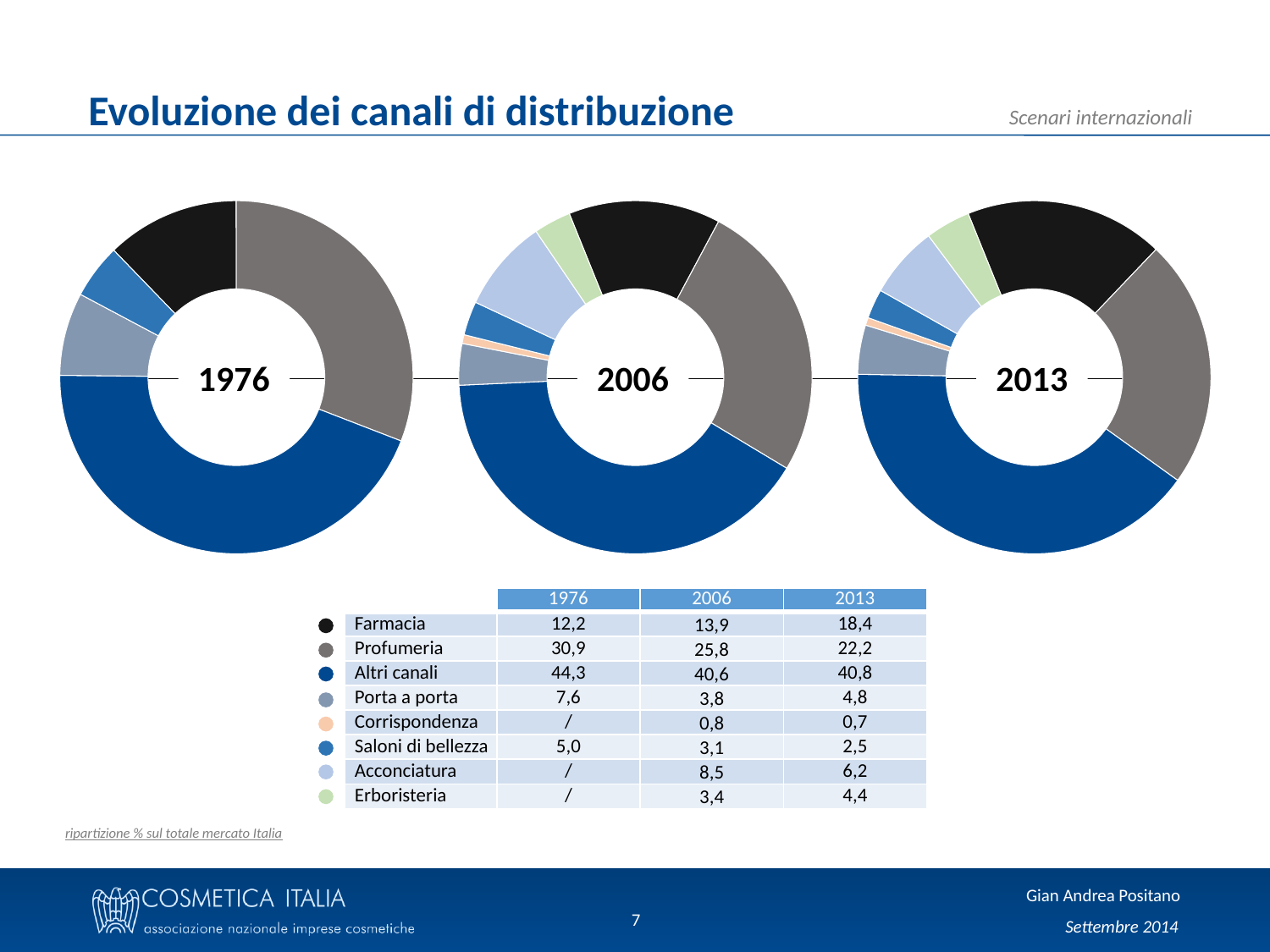

Evoluzione dei canali di distribuzione

### Chart

| Category | Colonna1 |
|---|---|
| Farmacia | 12.2 |
| Profumeria | 30.9 |
| Gdo | 44.3 |
| Porta a porta | 7.6 |
| Saloni di bellezza | 5.0 |

### Chart

| Category | Colonna1 |
|---|---|
| Farmacia | 13.9 |
| Profumeria | 25.8 |
| Altri canali | 40.6 |
| Porta a porta | 3.8 |
| Corrispondenza | 0.8 |
| Saloni di bellezza | 3.1 |
| Acconciatura | 8.5 |
| Erboristeria | 3.4 |

### Chart

| Category | Colonna1 |
|---|---|
| Farmacia | 18.2 |
| Profumeria | 22.8 |
| Altri canali | 40.300000000000004 |
| Porta a porta | 4.5 |
| Corrispondenza | 0.7000000000000006 |
| Saloni di bellezza | 2.7 |
| Acconciatura | 6.6 |
| Erboristeria | 4.1 |
1976
2006
2013
|  | 1976 | 2006 | 2013 |
| --- | --- | --- | --- |
| Farmacia | 12,2 | 13,9 | 18,4 |
| Profumeria | 30,9 | 25,8 | 22,2 |
| Altri canali | 44,3 | 40,6 | 40,8 |
| Porta a porta | 7,6 | 3,8 | 4,8 |
| Corrispondenza | / | 0,8 | 0,7 |
| Saloni di bellezza | 5,0 | 3,1 | 2,5 |
| Acconciatura | / | 8,5 | 6,2 |
| Erboristeria | / | 3,4 | 4,4 |

ripartizione % sul totale mercato Italia
7